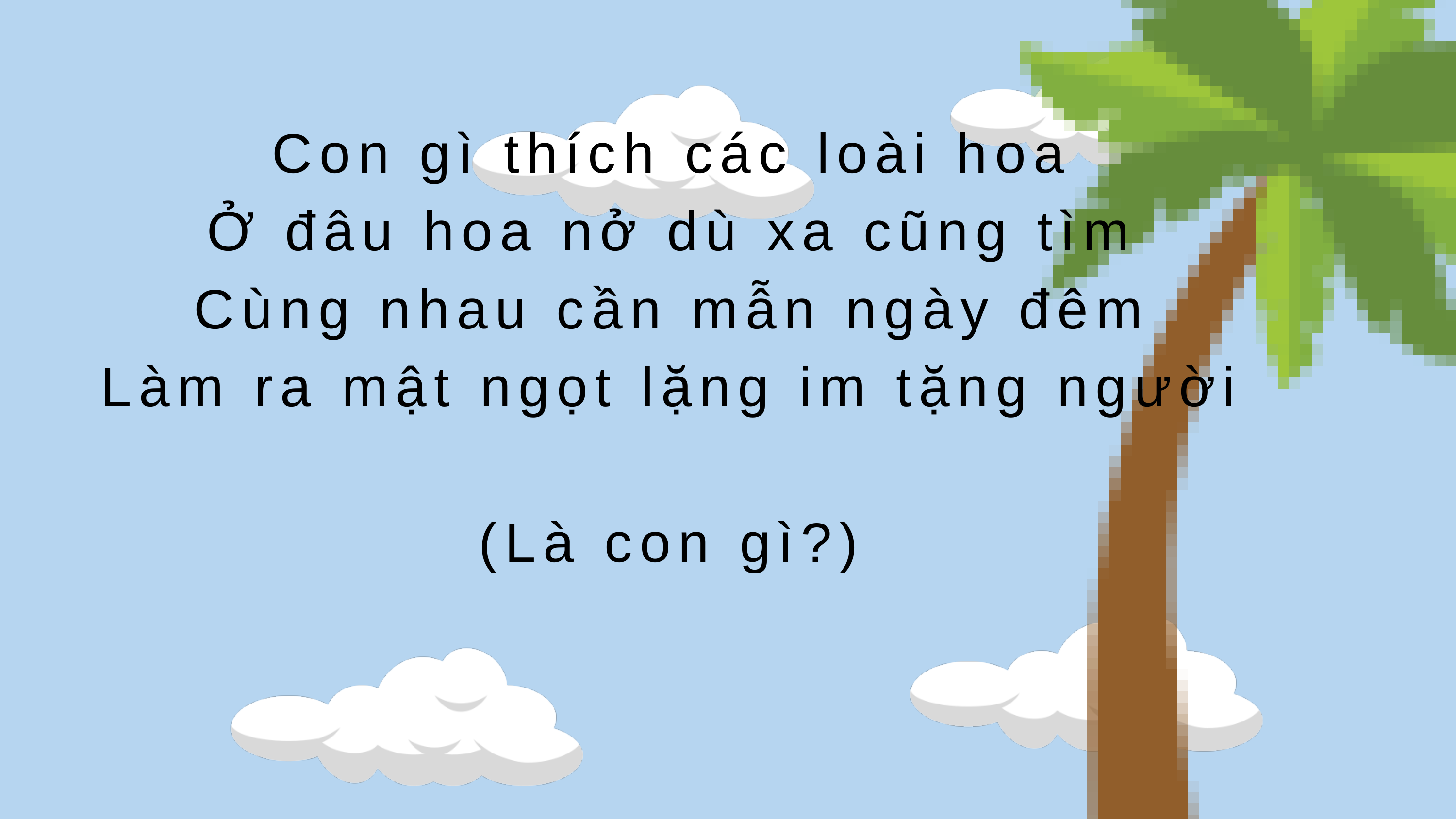

Con gì thích các loài hoa
Ở đâu hoa nở dù xa cũng tìm
Cùng nhau cần mẫn ngày đêm
Làm ra mật ngọt lặng im tặng người

(Là con gì?)